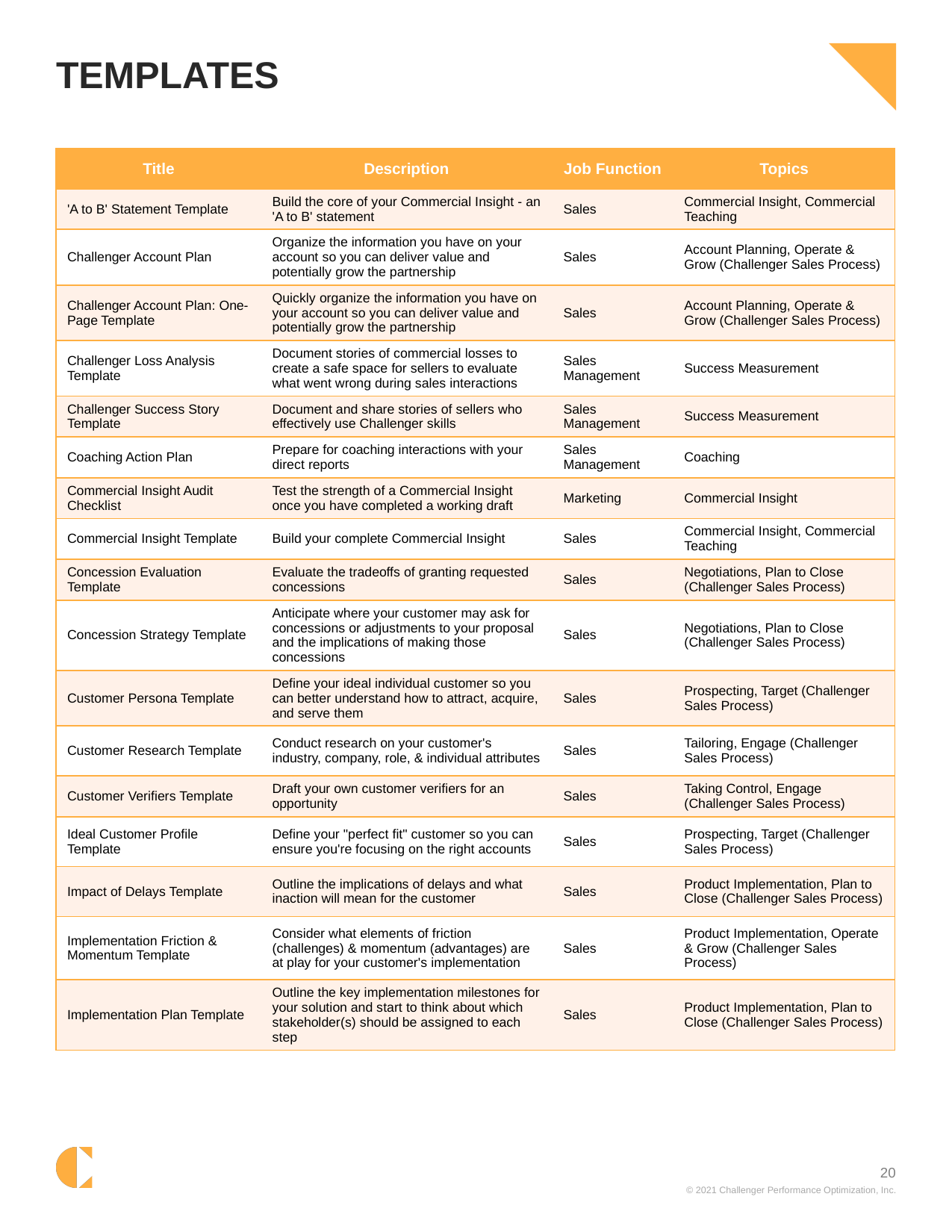

# Templates
| Title | Description | Job Function | Topics |
| --- | --- | --- | --- |
| 'A to B' Statement Template | Build the core of your Commercial Insight - an 'A to B' statement | Sales | Commercial Insight, Commercial Teaching |
| Challenger Account Plan | Organize the information you have on your account so you can deliver value and potentially grow the partnership | Sales | Account Planning, Operate & Grow (Challenger Sales Process) |
| Challenger Account Plan: One-Page Template | Quickly organize the information you have on your account so you can deliver value and potentially grow the partnership | Sales | Account Planning, Operate & Grow (Challenger Sales Process) |
| Challenger Loss Analysis Template | Document stories of commercial losses to create a safe space for sellers to evaluate what went wrong during sales interactions | Sales Management | Success Measurement |
| Challenger Success Story Template | Document and share stories of sellers who effectively use Challenger skills | Sales Management | Success Measurement |
| Coaching Action Plan | Prepare for coaching interactions with your direct reports | Sales Management | Coaching |
| Commercial Insight Audit Checklist | Test the strength of a Commercial Insight once you have completed a working draft | Marketing | Commercial Insight |
| Commercial Insight Template | Build your complete Commercial Insight | Sales | Commercial Insight, Commercial Teaching |
| Concession Evaluation Template | Evaluate the tradeoffs of granting requested concessions | Sales | Negotiations, Plan to Close (Challenger Sales Process) |
| Concession Strategy Template | Anticipate where your customer may ask for concessions or adjustments to your proposal and the implications of making those concessions | Sales | Negotiations, Plan to Close (Challenger Sales Process) |
| Customer Persona Template | Define your ideal individual customer so you can better understand how to attract, acquire, and serve them | Sales | Prospecting, Target (Challenger Sales Process) |
| Customer Research Template | Conduct research on your customer's industry, company, role, & individual attributes | Sales | Tailoring, Engage (Challenger Sales Process) |
| Customer Verifiers Template | Draft your own customer verifiers for an opportunity | Sales | Taking Control, Engage (Challenger Sales Process) |
| Ideal Customer Profile Template | Define your "perfect fit" customer so you can ensure you're focusing on the right accounts | Sales | Prospecting, Target (Challenger Sales Process) |
| Impact of Delays Template | Outline the implications of delays and what inaction will mean for the customer | Sales | Product Implementation, Plan to Close (Challenger Sales Process) |
| Implementation Friction & Momentum Template | Consider what elements of friction (challenges) & momentum (advantages) are at play for your customer's implementation | Sales | Product Implementation, Operate & Grow (Challenger Sales Process) |
| Implementation Plan Template | Outline the key implementation milestones for your solution and start to think about which stakeholder(s) should be assigned to each step | Sales | Product Implementation, Plan to Close (Challenger Sales Process) |